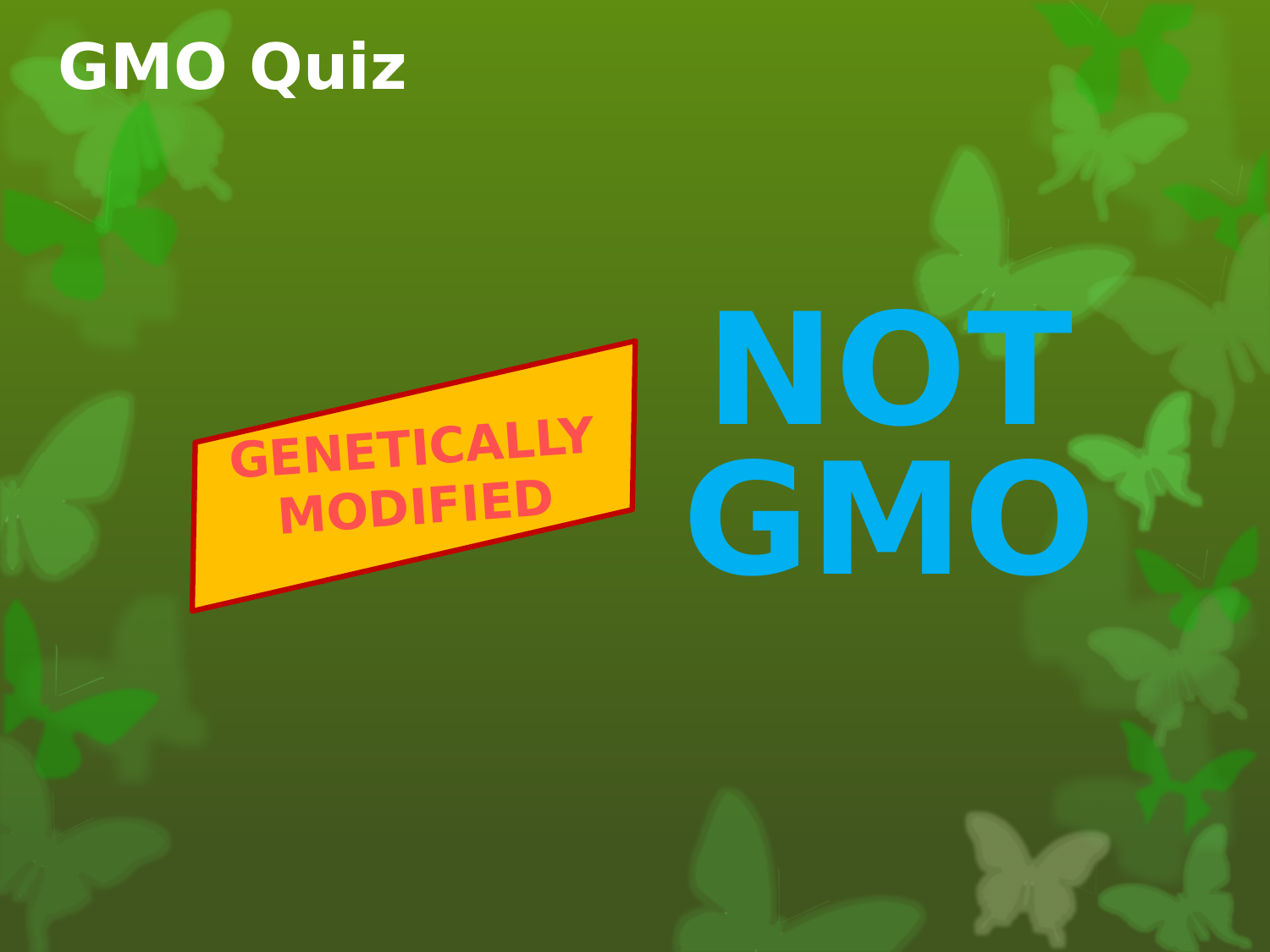

# GMO Quiz
NOT
GMO

GENETICALLY
MODIFIED